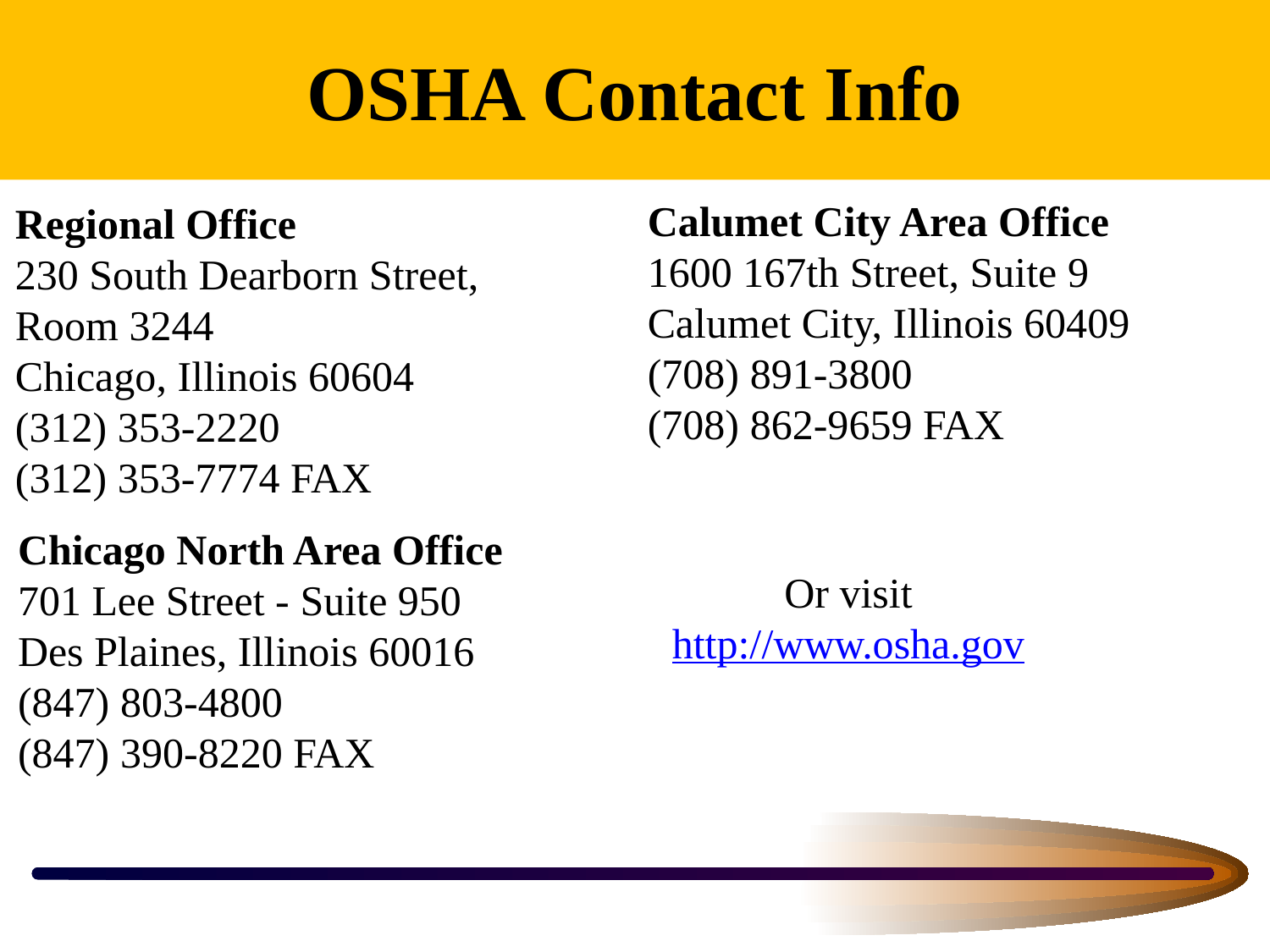

# OSHA Contact Info

Calumet City Area Office
1600 167th Street, Suite 9
Calumet City, Illinois 60409
(708) 891-3800
(708) 862-9659 FAX
Regional Office
230 South Dearborn Street,
Room 3244
Chicago, Illinois 60604
(312) 353-2220
(312) 353-7774 FAX
Chicago North Area Office
701 Lee Street - Suite 950
Des Plaines, Illinois 60016
(847) 803-4800
(847) 390-8220 FAX
Or visit http://www.osha.gov